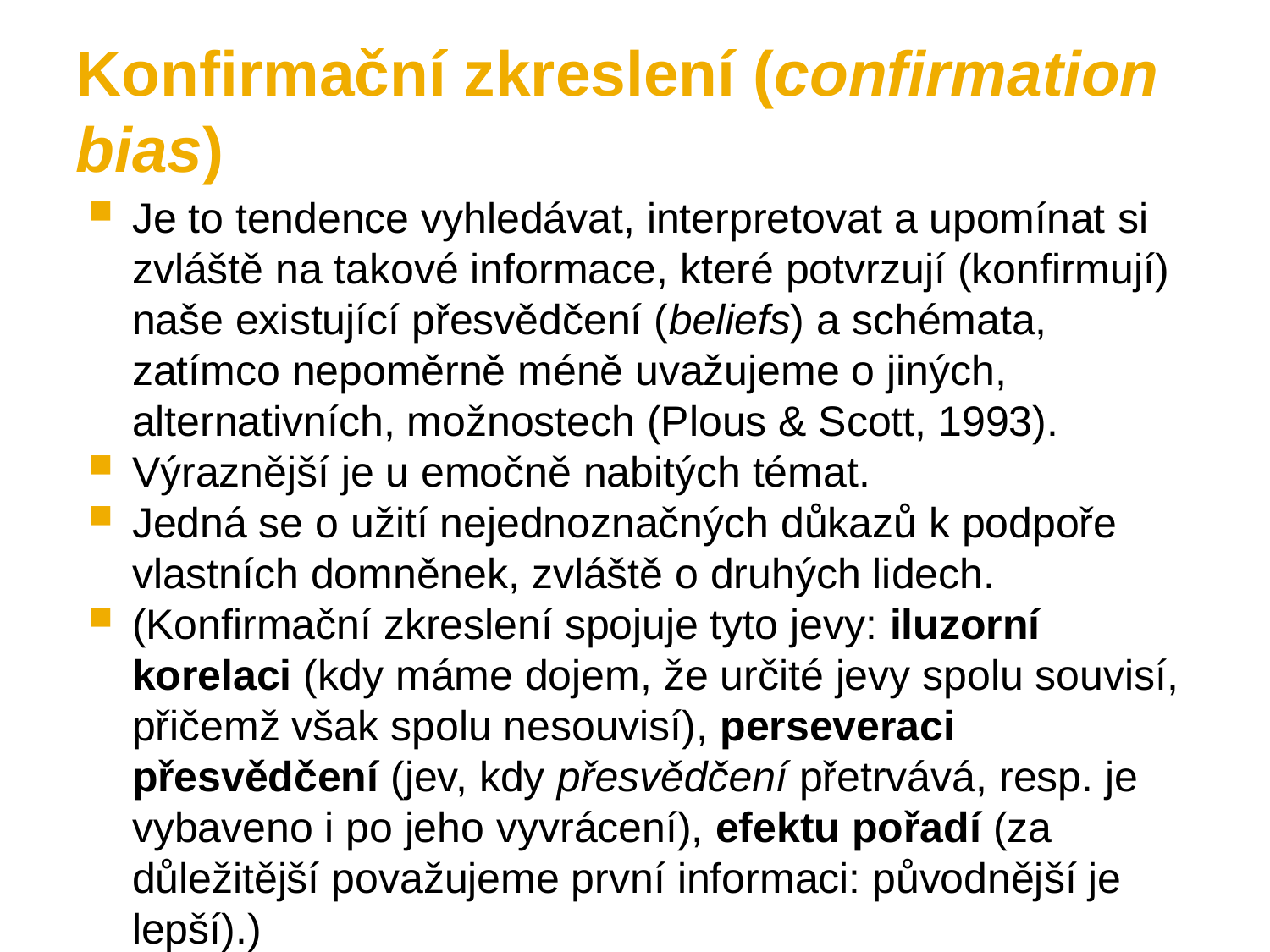

Konfirmační zkreslení (confirmation bias)
Je to tendence vyhledávat, interpretovat a upomínat si zvláště na takové informace, které potvrzují (konfirmují) naše existující přesvědčení (beliefs) a schémata, zatímco nepoměrně méně uvažujeme o jiných, alternativních, možnostech (Plous & Scott, 1993).
Výraznější je u emočně nabitých témat.
Jedná se o užití nejednoznačných důkazů k podpoře vlastních domněnek, zvláště o druhých lidech.
(Konfirmační zkreslení spojuje tyto jevy: iluzorní korelaci (kdy máme dojem, že určité jevy spolu souvisí, přičemž však spolu nesouvisí), perseveraci přesvědčení (jev, kdy přesvědčení přetrvává, resp. je vybaveno i po jeho vyvrácení), efektu pořadí (za důležitější považujeme první informaci: původnější je lepší).)